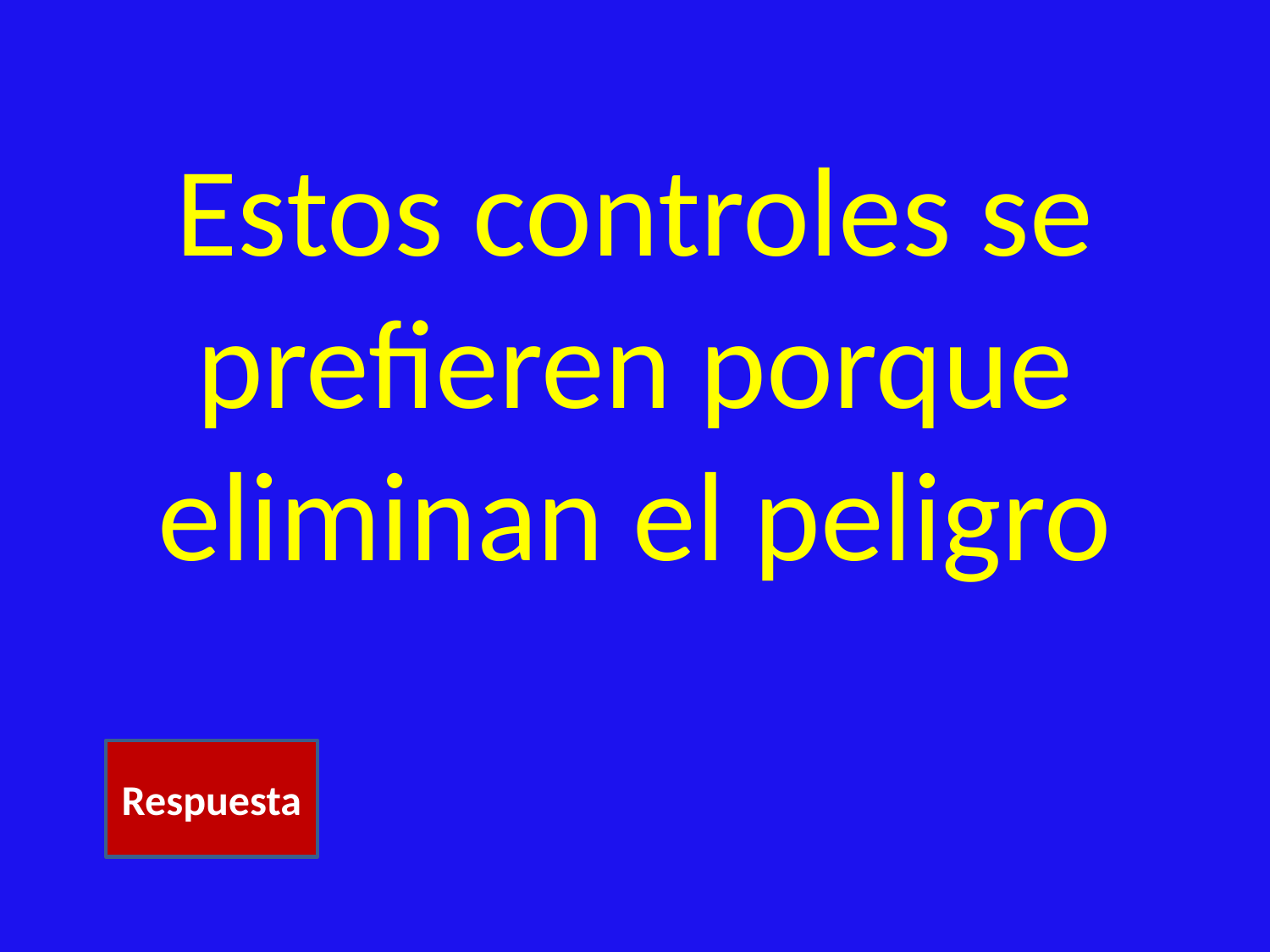

# Estos controles se prefieren porque eliminan el peligro